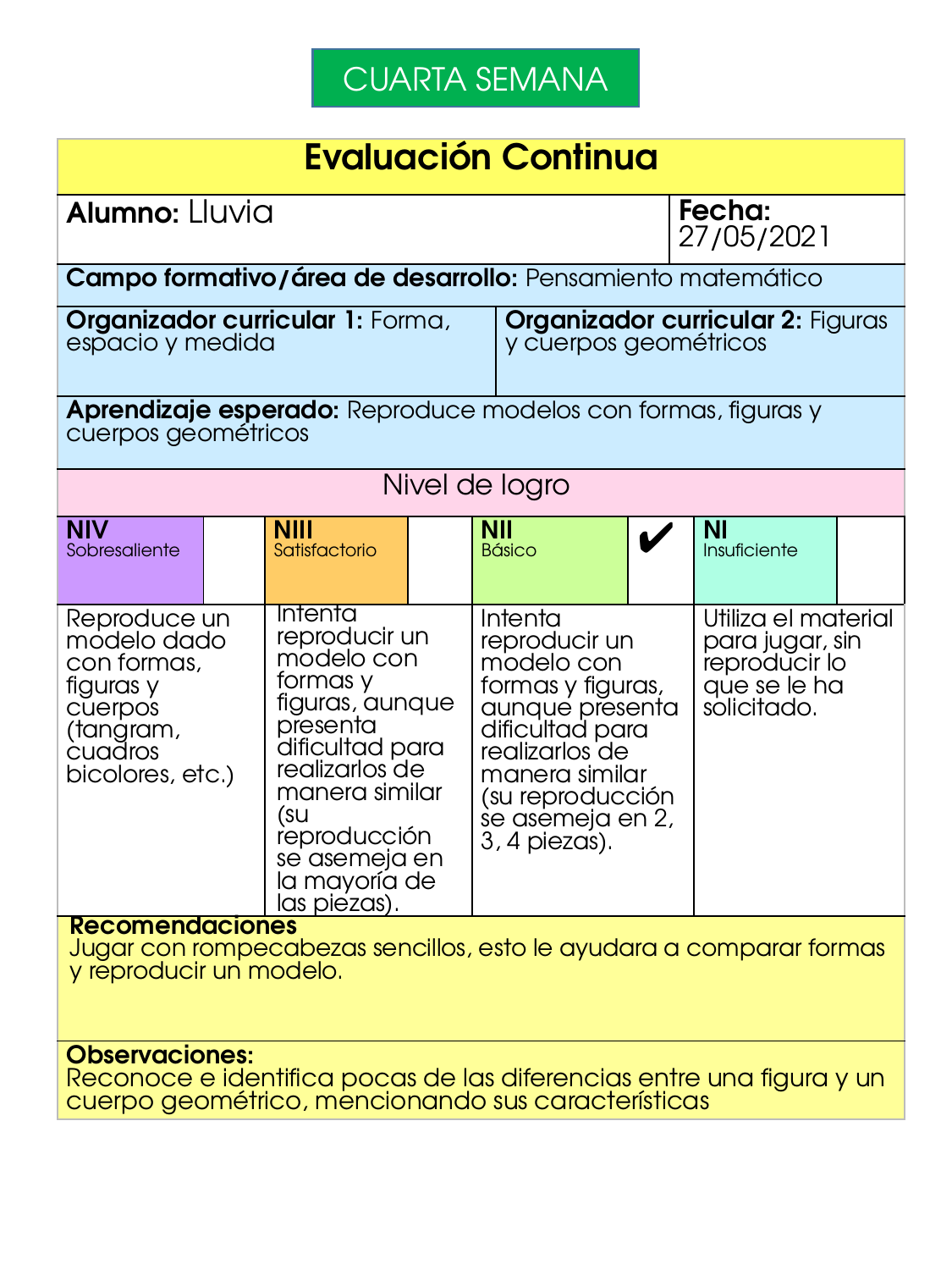

CUARTA SEMANA
| Evaluación Continua |  |  |  |  |  |  |  |  |  |
| --- | --- | --- | --- | --- | --- | --- | --- | --- | --- |
| Alumno: Lluvia |  |  |  |  |  |  | Fecha: 27/05/2021 |  |  |
| Campo formativo/área de desarrollo: Pensamiento matemático |  |  |  |  |  |  |  |  |  |
| Organizador curricular 1: Forma, espacio y medida |  |  |  |  | Organizador curricular 2: Figuras y cuerpos geométricos |  |  |  |  |
| Aprendizaje esperado: Reproduce modelos con formas, figuras y cuerpos geométricos |  |  |  |  |  |  |  |  |  |
| Nivel de logro |  |  |  |  |  |  |  |  |  |
| NIV Sobresaliente |  | NIII Satisfactorio |  | NII Básico |  | ✔ |  | NI Insuficiente |  |
| Reproduce un modelo dado con formas, figuras y cuerpos (tangram, cuadros bicolores, etc.) |  | Intenta reproducir un modelo con formas y figuras, aunque presenta dificultad para realizarlos de manera similar (su reproducción se asemeja en la mayoría de las piezas). |  | Intenta reproducir un modelo con formas y figuras, aunque presenta dificultad para realizarlos de manera similar (su reproducción se asemeja en 2, 3, 4 piezas). |  |  |  | Utiliza el material para jugar, sin reproducir lo que se le ha solicitado. |  |
| Recomendaciones Jugar con rompecabezas sencillos, esto le ayudara a comparar formas y reproducir un modelo. |  |  |  |  |  |  |  |  |  |
| Observaciones: Reconoce e identifica pocas de las diferencias entre una figura y un cuerpo geométrico, mencionando sus características |  |  |  |  |  |  |  |  |  |